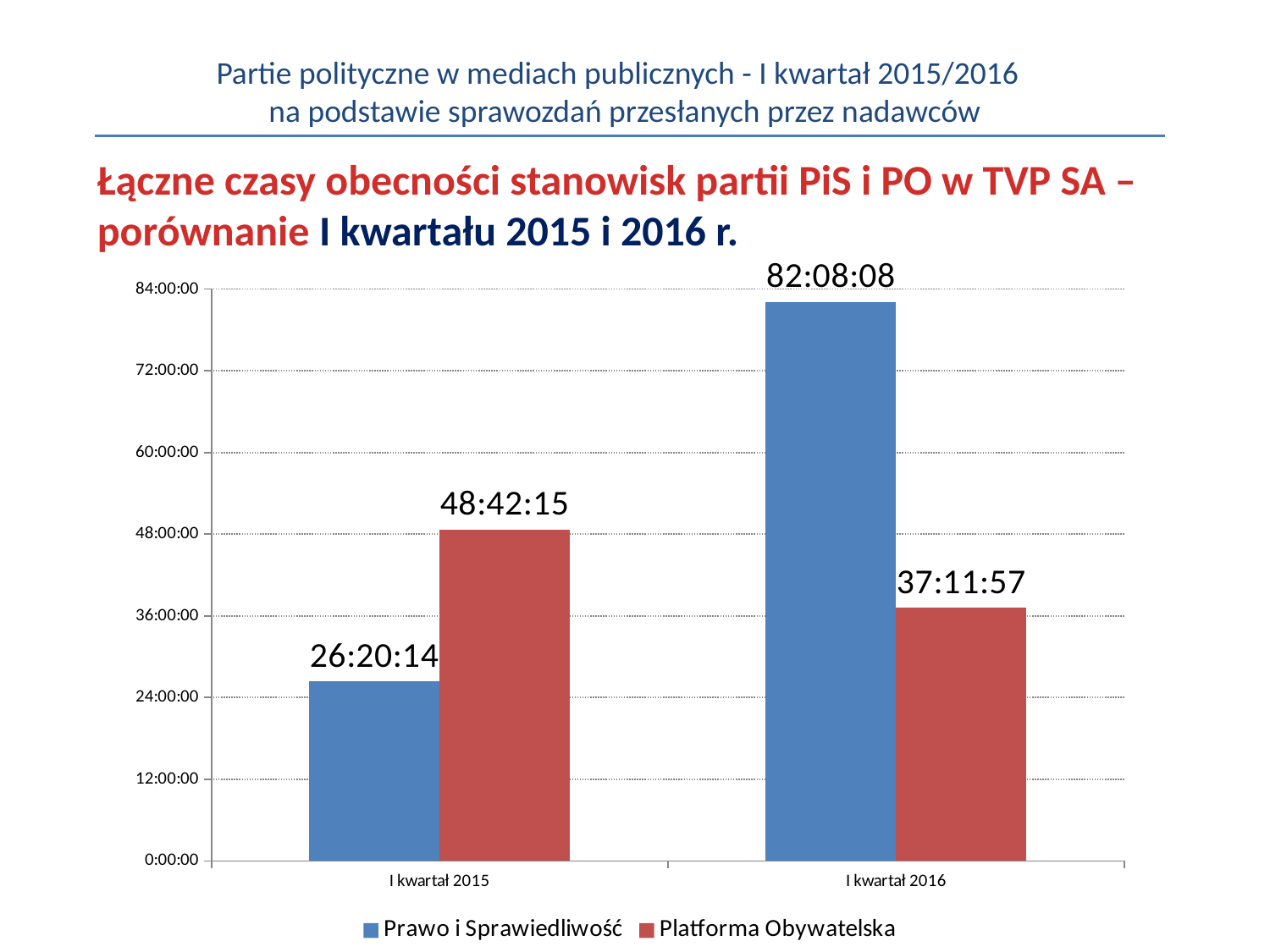

Partie polityczne w mediach publicznych - I kwartał 2015/2016
na podstawie sprawozdań przesłanych przez nadawców
Łączne czasy obecności stanowisk partii PiS i PO w TVP SA –
porównanie I kwartału 2015 i 2016 r.

### Chart

| Category | Prawo i Sprawiedliwość | Platforma Obywatelska |
|---|---|---|
| I kwartał 2015 | 1.0973842592592593 | 2.0293402777777776 |
| I kwartał 2016 | 3.422314814814815 | 1.549965277777778 |